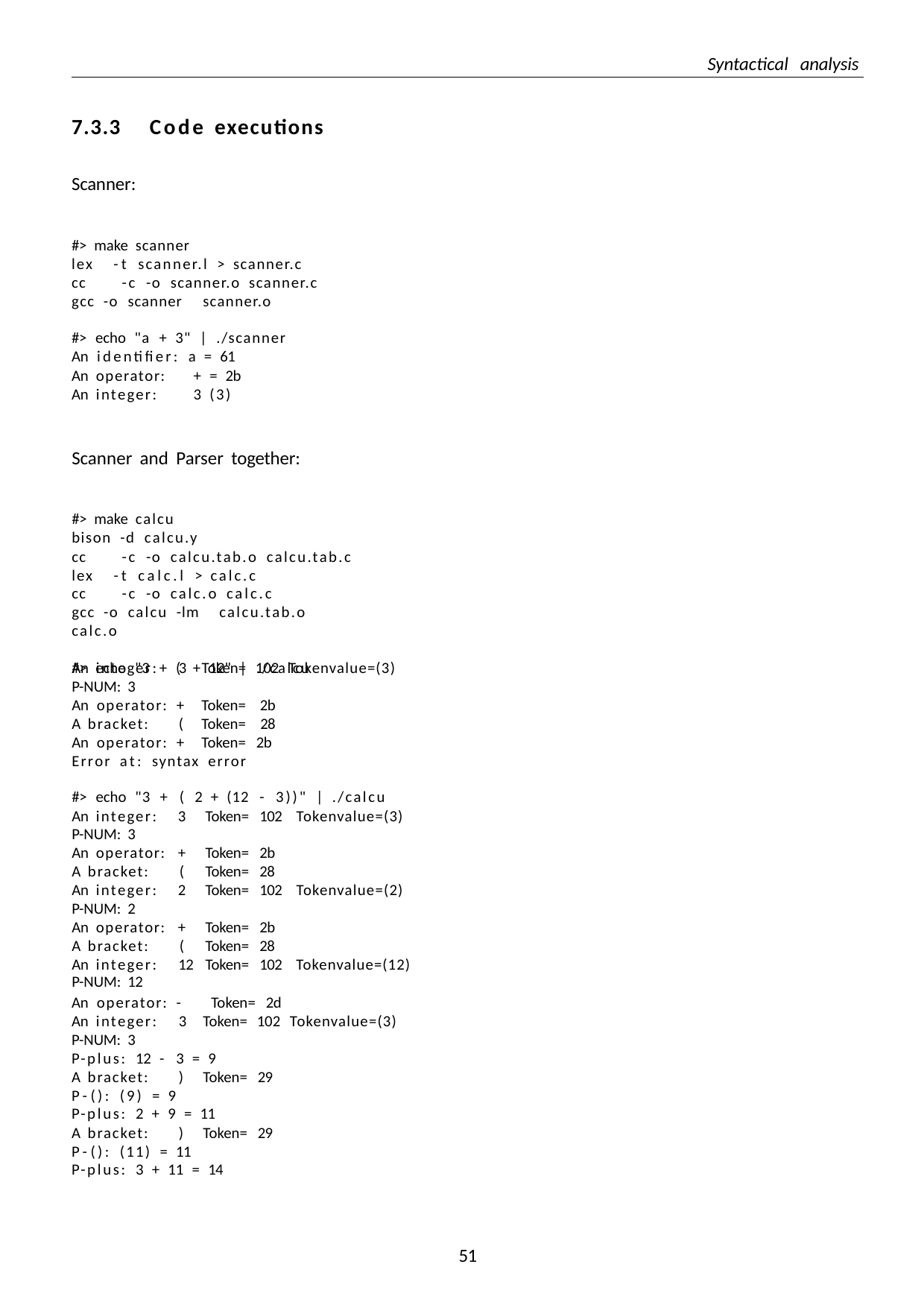

Syntactical analysis

7.3.3	Code executions

Scanner:

#> make scanner
lex	-t scanner.l > scanner.c cc		-c -o scanner.o scanner.c gcc -o scanner	scanner.o
#> echo "a + 3" | ./scanner An identifier: a = 61
An operator: An integer:
+ = 2b
3 (3)
Scanner and Parser together:

#> make calcu bison -d calcu.y
cc		-c -o calcu.tab.o calcu.tab.c lex	-t calc.l > calc.c
cc	-c -o calc.o calc.c
gcc -o calcu -lm	calcu.tab.o calc.o
#> echo "3 + ( + 12" | ./calcu
An integer:	3
P-NUM: 3
An operator: +
Token= 102 Tokenvalue=(3)
Token= 2b Token= 28 Token= 2b
A bracket:	(
An operator: +
Error at: syntax error
| #> echo "3 + | ( | 2 + (12 | - 3))" | ./calcu |  |
| --- | --- | --- | --- | --- |
| An integer: | 3 | Token= | 102 | Tokenvalue=(3) |
| P-NUM: 3 |  |  |  |  |
| An operator: | + | Token= | 2b |  |
| A bracket: | ( | Token= | 28 |  |
| An integer: | 2 | Token= | 102 | Tokenvalue=(2) |
| P-NUM: 2 |  |  |  |  |
| An operator: | + | Token= | 2b |  |
| A bracket: | ( | Token= | 28 |  |
| An integer: | 12 | Token= | 102 | Tokenvalue=(12) |
| P-NUM: 12 |  |  |  |  |
An operator: -	Token= 2d
An integer:	3	Token= 102 Tokenvalue=(3)
P-NUM: 3
P-plus: 12 - 3 = 9
A bracket:	)	Token= 29 P-(): (9) = 9
P-plus: 2 + 9 = 11
A bracket:	)	Token= 29 P-(): (11) = 11
P-plus: 3 + 11 = 14
51